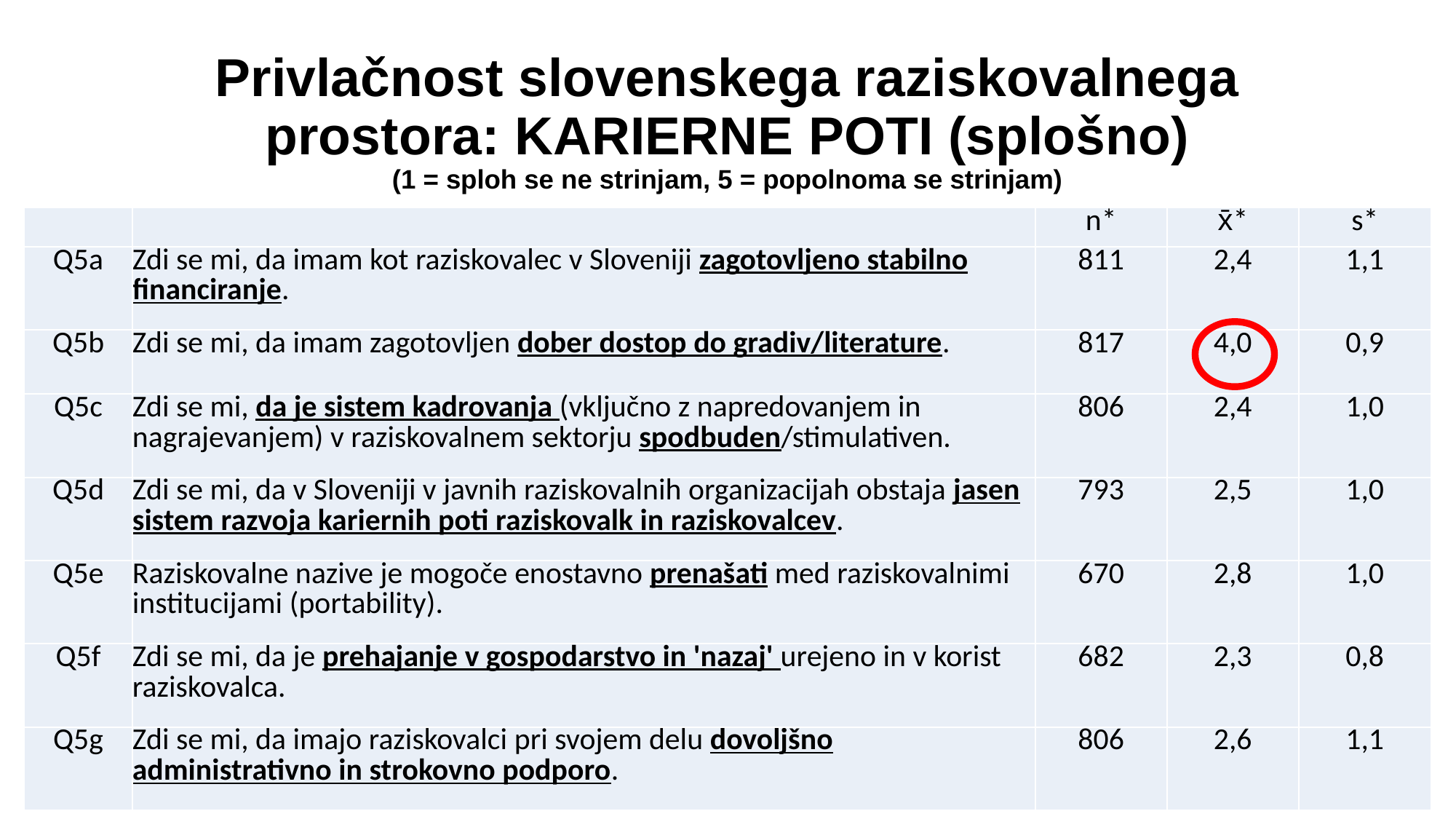

# Privlačnost slovenskega raziskovalnega prostora: KARIERNE POTI (splošno) (1 = sploh se ne strinjam, 5 = popolnoma se strinjam)
|  |  | n\* | x̄\* | s\* |
| --- | --- | --- | --- | --- |
| Q5a | Zdi se mi, da imam kot raziskovalec v Sloveniji zagotovljeno stabilno financiranje. | 811 | 2,4 | 1,1 |
| Q5b | Zdi se mi, da imam zagotovljen dober dostop do gradiv/literature. | 817 | 4,0 | 0,9 |
| Q5c | Zdi se mi, da je sistem kadrovanja (vključno z napredovanjem in nagrajevanjem) v raziskovalnem sektorju spodbuden/stimulativen. | 806 | 2,4 | 1,0 |
| Q5d | Zdi se mi, da v Sloveniji v javnih raziskovalnih organizacijah obstaja jasen sistem razvoja kariernih poti raziskovalk in raziskovalcev. | 793 | 2,5 | 1,0 |
| Q5e | Raziskovalne nazive je mogoče enostavno prenašati med raziskovalnimi institucijami (portability). | 670 | 2,8 | 1,0 |
| Q5f | Zdi se mi, da je prehajanje v gospodarstvo in 'nazaj' urejeno in v korist raziskovalca. | 682 | 2,3 | 0,8 |
| Q5g | Zdi se mi, da imajo raziskovalci pri svojem delu dovoljšno administrativno in strokovno podporo. | 806 | 2,6 | 1,1 |